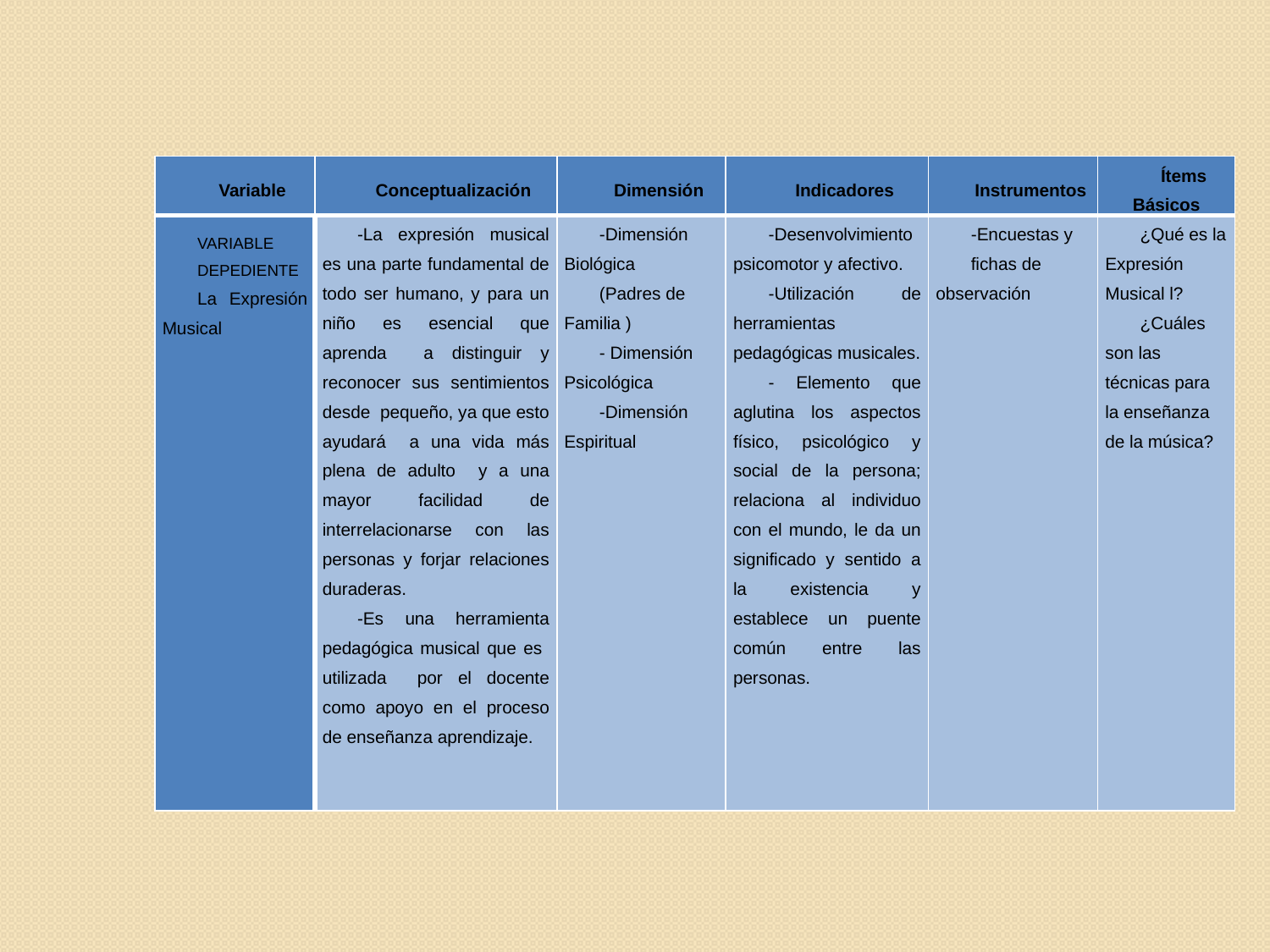

| Variable | Conceptualización | Dimensión | Indicadores | Instrumentos | Ítems Básicos |
| --- | --- | --- | --- | --- | --- |
| VARIABLE DEPEDIENTE La Expresión Musical | -La expresión musical es una parte fundamental de todo ser humano, y para un niño es esencial que aprenda a distinguir y reconocer sus sentimientos desde pequeño, ya que esto ayudará a una vida más plena de adulto y a una mayor facilidad de interrelacionarse con las personas y forjar relaciones duraderas. -Es una herramienta pedagógica musical que es utilizada por el docente como apoyo en el proceso de enseñanza aprendizaje. | -Dimensión Biológica (Padres de Familia ) - Dimensión Psicológica -Dimensión Espiritual | -Desenvolvimiento psicomotor y afectivo. -Utilización de herramientas pedagógicas musicales. - Elemento que aglutina los aspectos físico, psicológico y social de la persona; relaciona al individuo con el mundo, le da un significado y sentido a la existencia y establece un puente común entre las personas. | -Encuestas y fichas de observación | ¿Qué es la Expresión Musical l? ¿Cuáles son las técnicas para la enseñanza de la música? |